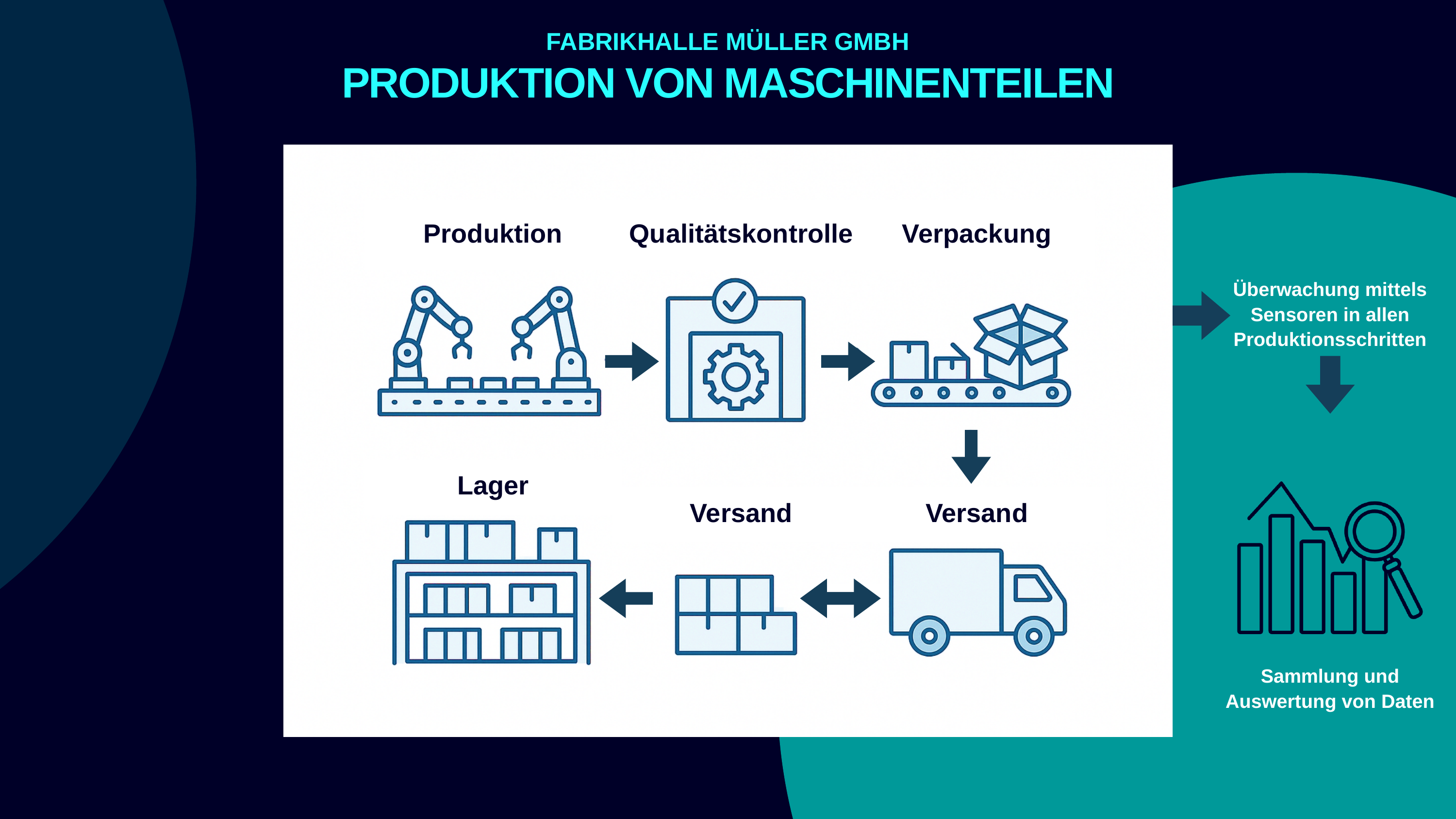

FABRIKHALLE MÜLLER GMBH
PRODUKTION VON MASCHINENTEILEN

Produktion

Qualitätskontrolle

Verpackung

Lager

Versand

Versand

Überwachung mittels Sensoren in allen Produktionsschritten

Sammlung und Auswertung von Daten